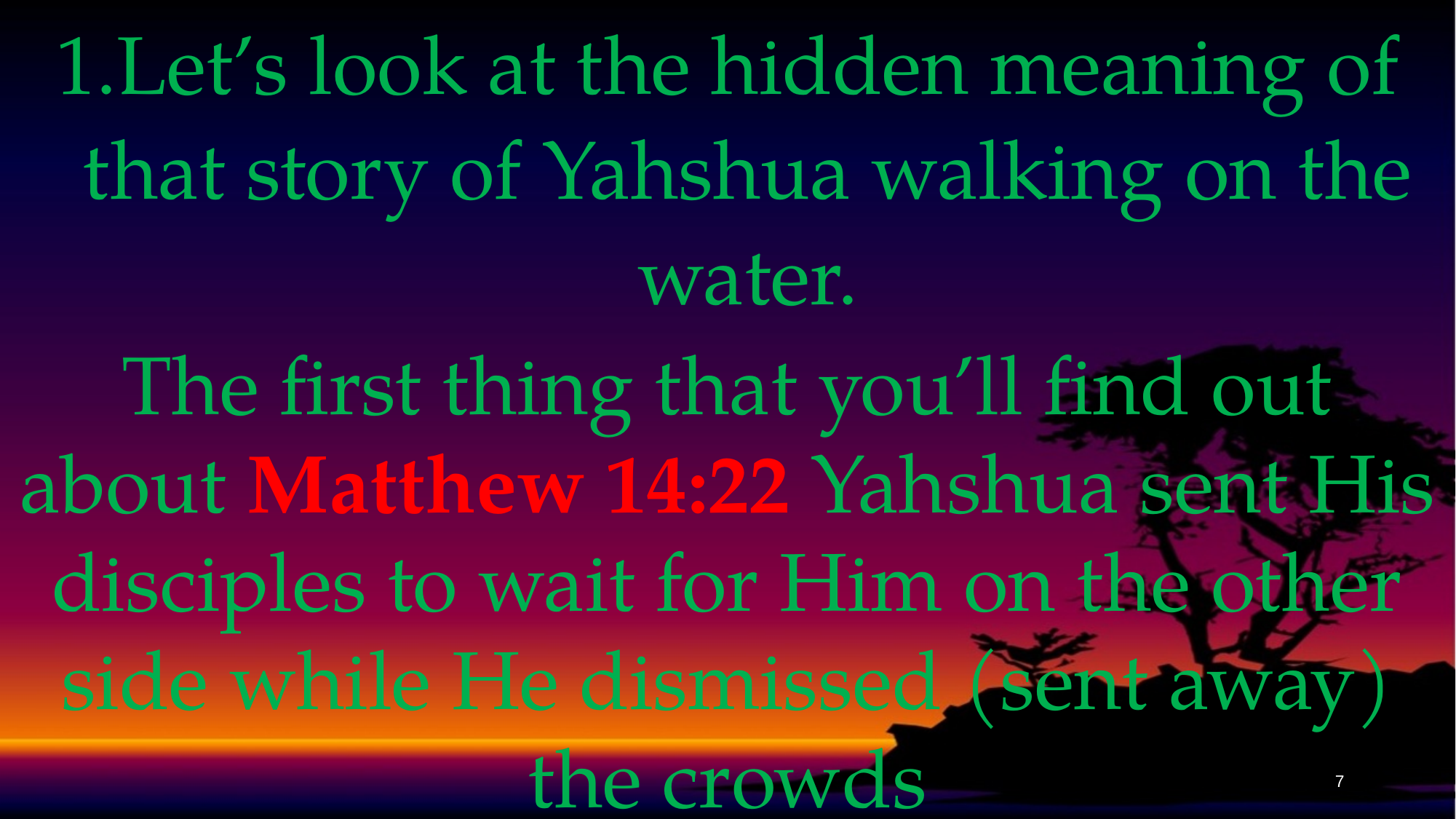

Let’s look at the hidden meaning of that story of Yahshua walking on the water.
The first thing that you’ll find out about Matthew 14:22 Yahshua sent His disciples to wait for Him on the other side while He dismissed (sent away) the crowds
7